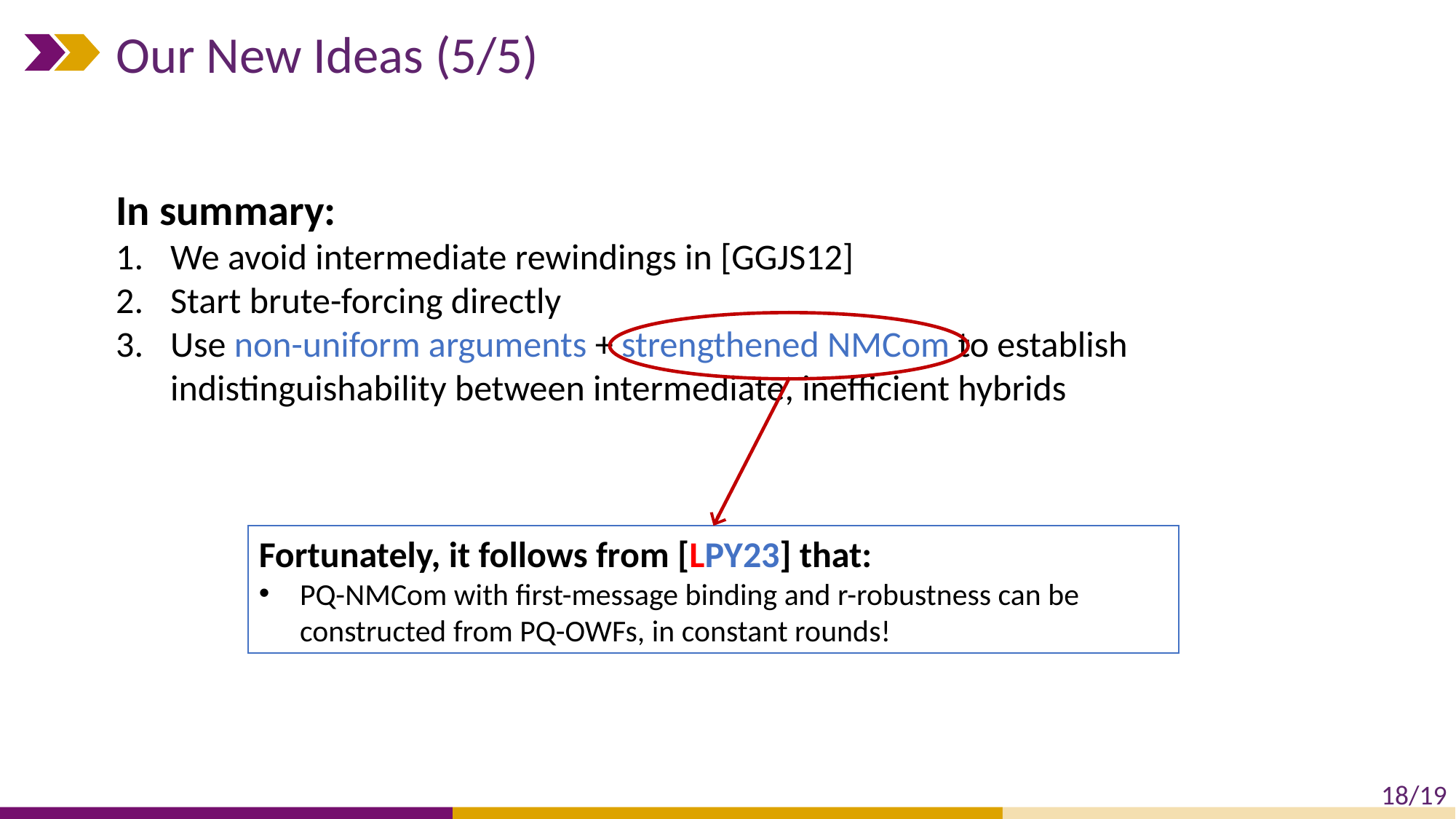

# Our New Ideas (5/5)
In summary:
We avoid intermediate rewindings in [GGJS12]
Start brute-forcing directly
Use non-uniform arguments + strengthened NMCom to establish indistinguishability between intermediate, inefficient hybrids

Fortunately, it follows from [LPY23] that:
PQ-NMCom with first-message binding and r-robustness can be constructed from PQ-OWFs, in constant rounds!